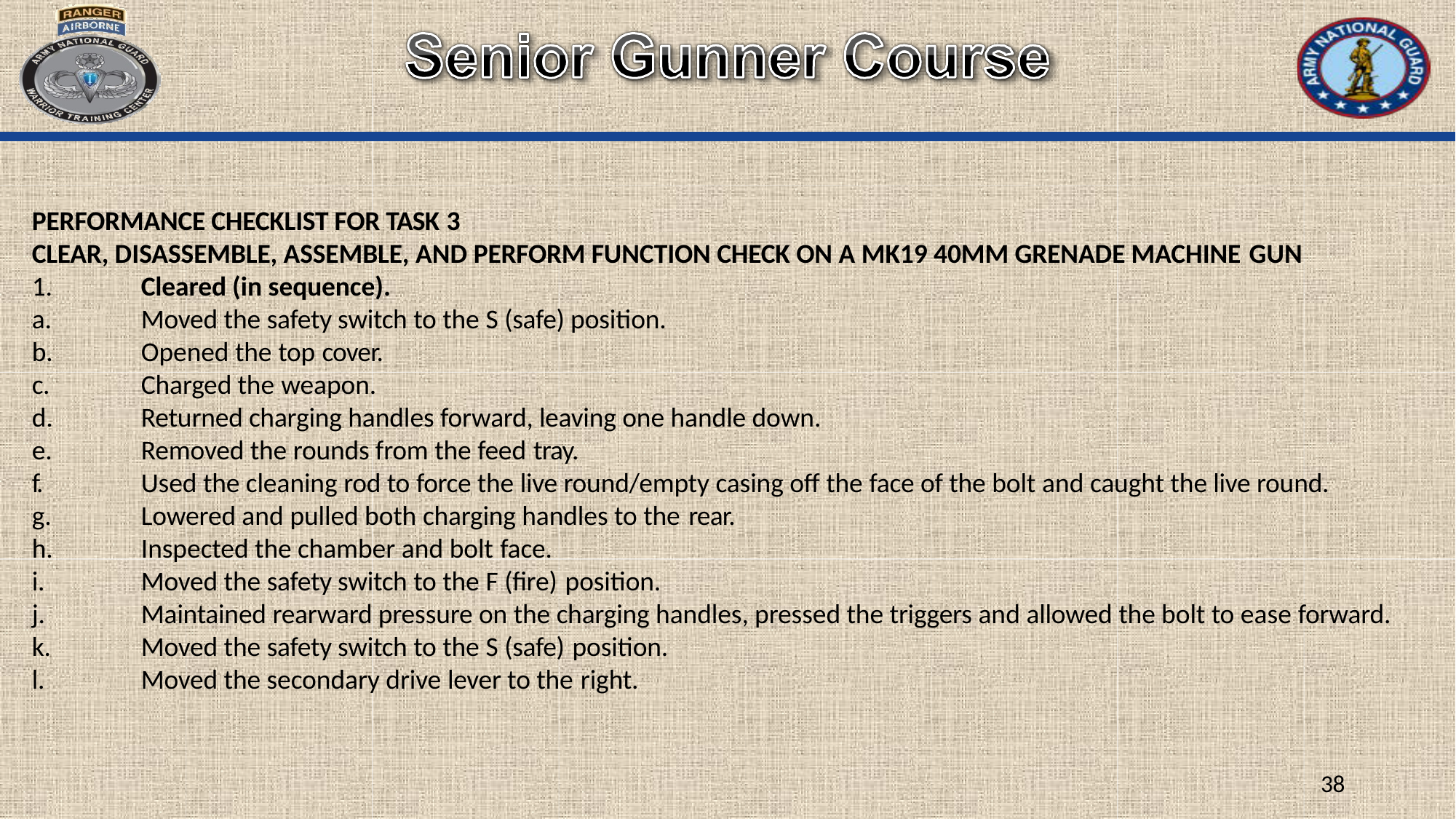

PERFORMANCE CHECKLIST FOR TASK 3
CLEAR, DISASSEMBLE, ASSEMBLE, AND PERFORM FUNCTION CHECK ON A MK19 40MM GRENADE MACHINE GUN
1.
a.
b.
c.
d.
e.
f.
g.
h.
i.
j.
k.
l.
Cleared (in sequence).
Moved the safety switch to the S (safe) position.  Opened the top cover.
Charged the weapon.
Returned charging handles forward, leaving one handle down.  Removed the rounds from the feed tray.
Used the cleaning rod to force the live round/empty casing off the face of the bolt and caught the live round.  Lowered and pulled both charging handles to the rear.
Inspected the chamber and bolt face.
Moved the safety switch to the F (fire) position.
Maintained rearward pressure on the charging handles, pressed the triggers and allowed the bolt to ease forward.  Moved the safety switch to the S (safe) position.
Moved the secondary drive lever to the right.
38